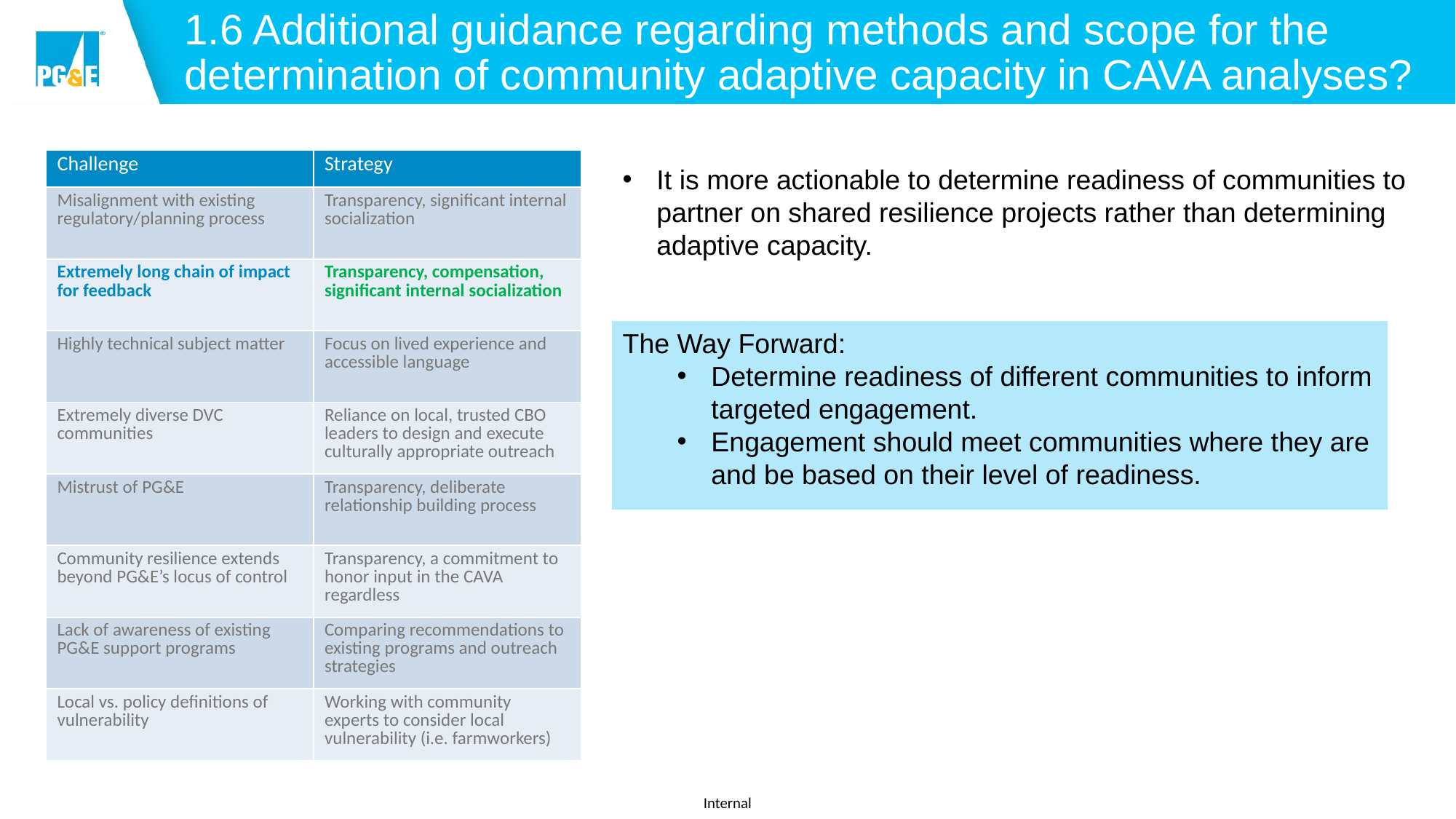

# 1.6 Additional guidance regarding methods and scope for the determination of community adaptive capacity in CAVA analyses?
| Challenge | Strategy |
| --- | --- |
| Misalignment with existing regulatory/planning process | Transparency, significant internal socialization |
| Extremely long chain of impact for feedback | Transparency, compensation, significant internal socialization |
| Highly technical subject matter | Focus on lived experience and accessible language |
| Extremely diverse DVC communities | Reliance on local, trusted CBO leaders to design and execute culturally appropriate outreach |
| Mistrust of PG&E | Transparency, deliberate relationship building process |
| Community resilience extends beyond PG&E’s locus of control | Transparency, a commitment to honor input in the CAVA regardless |
| Lack of awareness of existing PG&E support programs | Comparing recommendations to existing programs and outreach strategies |
| Local vs. policy definitions of vulnerability | Working with community experts to consider local vulnerability (i.e. farmworkers) |
It is more actionable to determine readiness of communities to partner on shared resilience projects rather than determining adaptive capacity.

The Way Forward:
Determine readiness of different communities to inform targeted engagement.
Engagement should meet communities where they are and be based on their level of readiness.